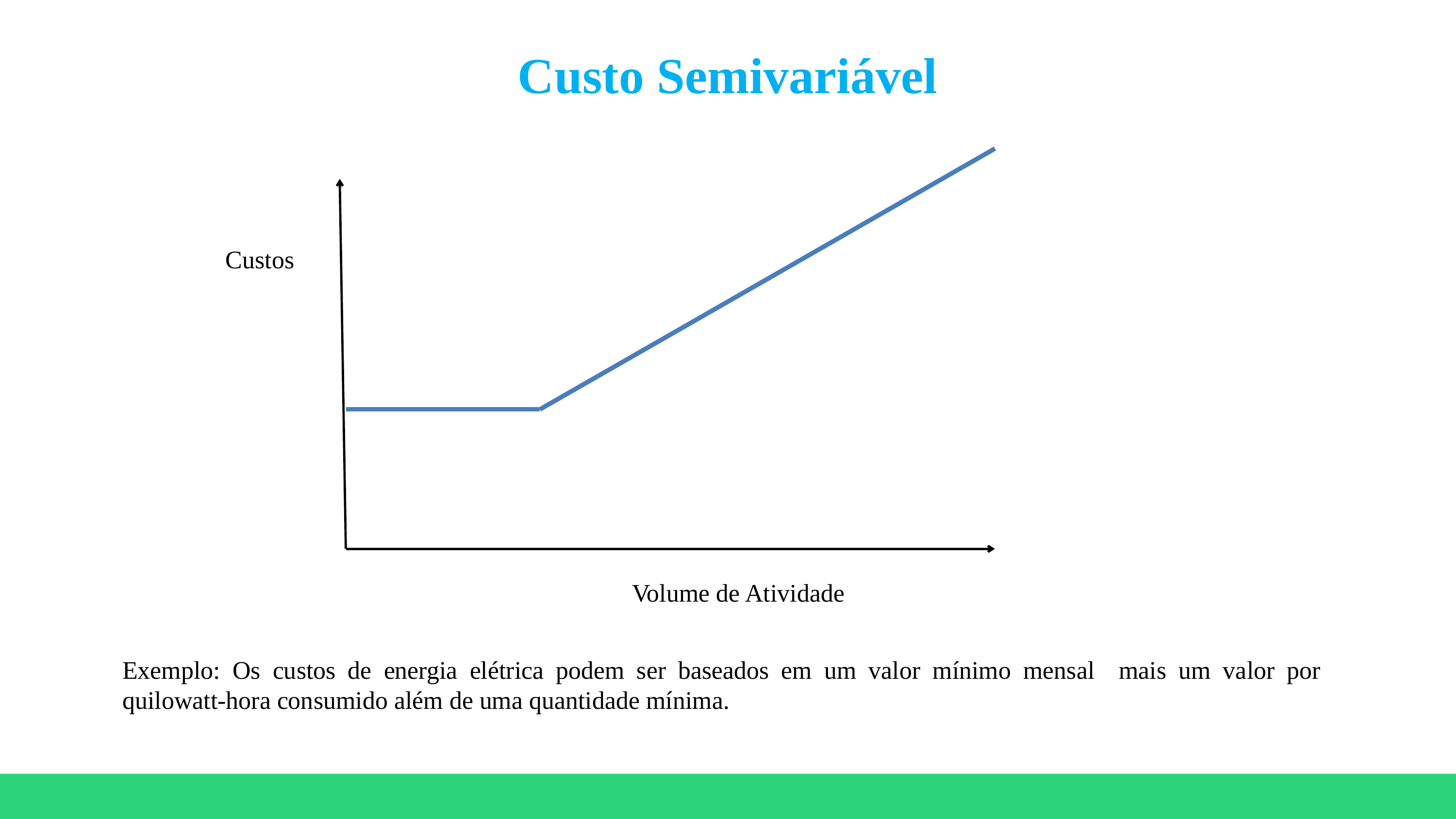

Custo Semivariável

Custos
Volume de Atividade
Exemplo: Os custos de energia elétrica podem ser baseados em um valor mínimo mensal  mais um valor por quilowatt-hora consumido além de uma quantidade mínima.